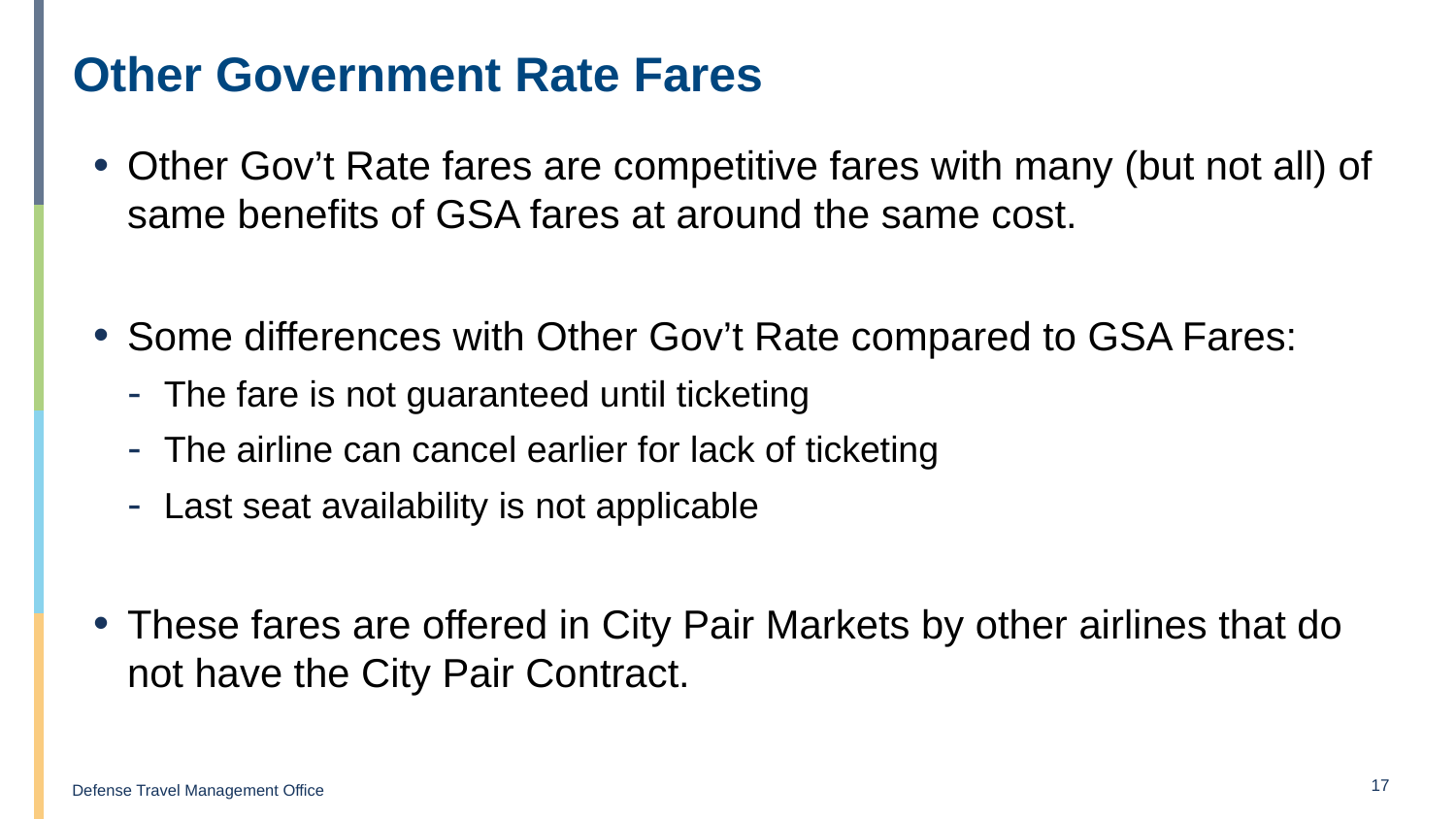

# Other Government Rate Fares
Other Gov’t Rate fares are competitive fares with many (but not all) of same benefits of GSA fares at around the same cost.

Some differences with Other Gov’t Rate compared to GSA Fares:
The fare is not guaranteed until ticketing
The airline can cancel earlier for lack of ticketing
Last seat availability is not applicable

These fares are offered in City Pair Markets by other airlines that do not have the City Pair Contract.

17